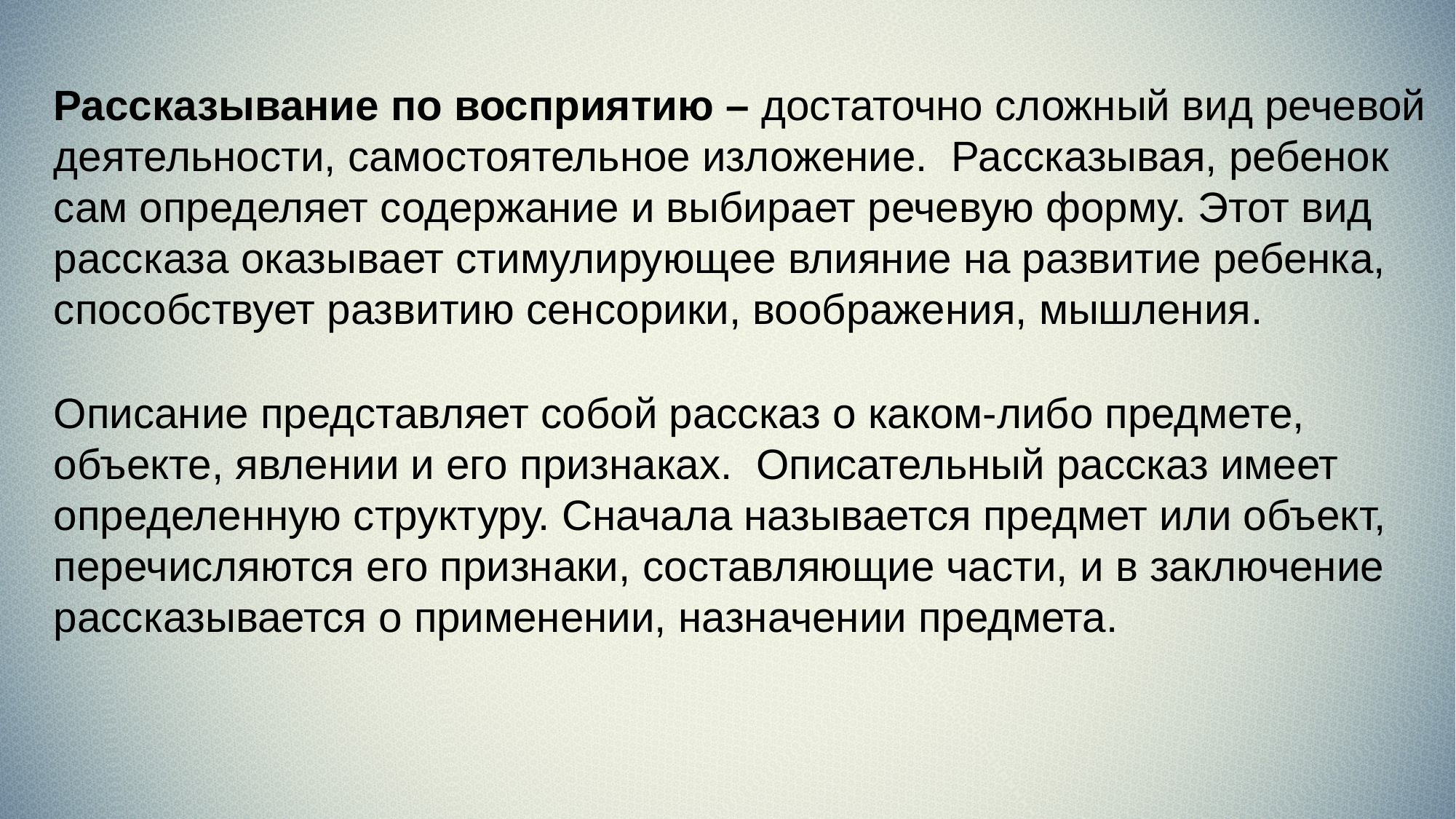

Рассказывание по восприятию – достаточно сложный вид речевой деятельности, самостоятельное изложение.  Рассказывая, ребенок сам определяет содержание и выбирает речевую форму. Этот вид рассказа оказывает стимулирующее влияние на развитие ребенка, способствует развитию сенсорики, воображения, мышления.
Описание представляет собой рассказ о каком-либо предмете, объекте, явлении и его признаках.  Описательный рассказ имеет определенную структуру. Сначала называется предмет или объект, перечисляются его признаки, составляющие части, и в заключение рассказывается о применении, назначении предмета.